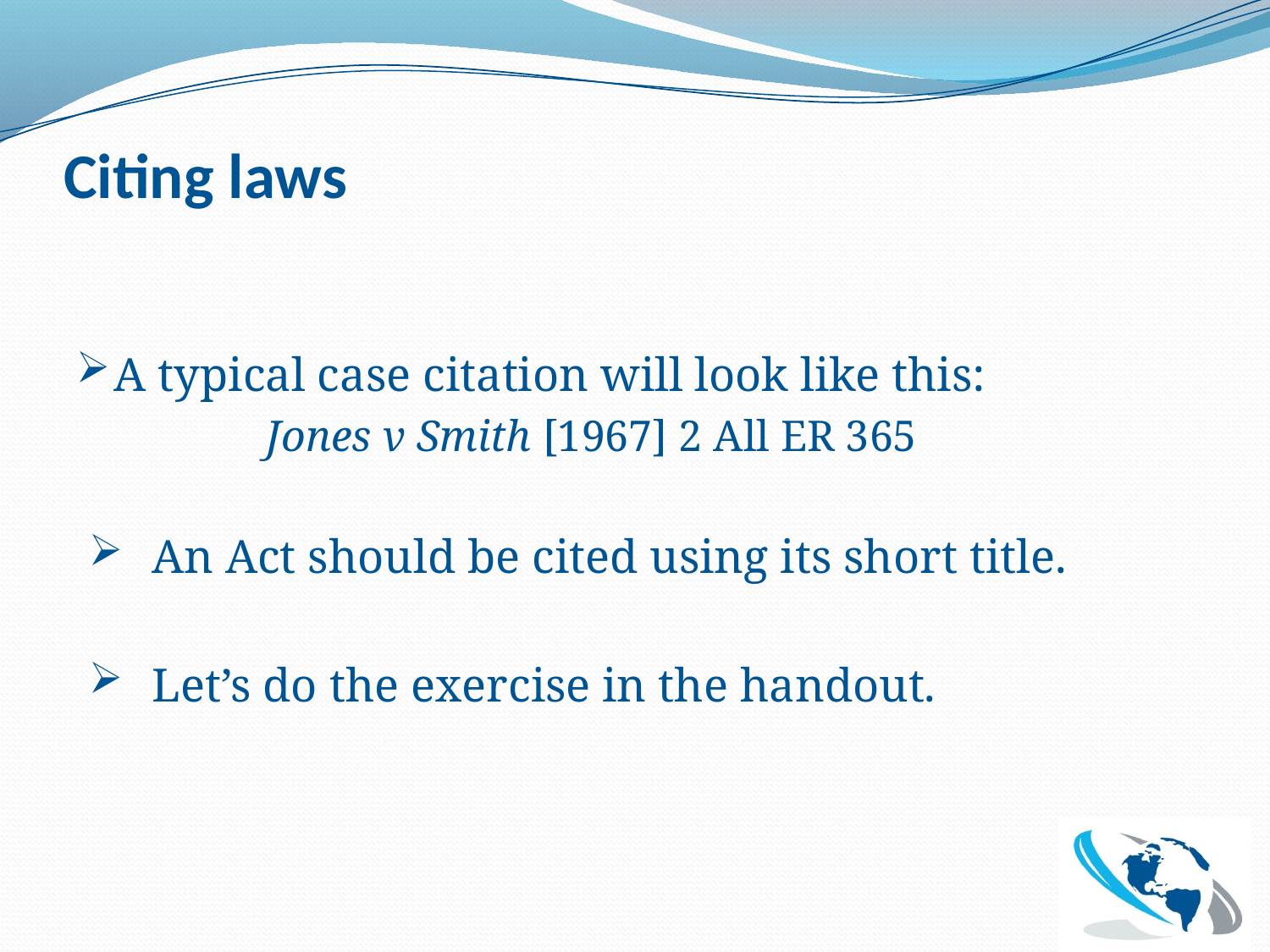

# Citing laws

A typical case citation will look like this:
	Jones v Smith [1967] 2 All ER 365

An Act should be cited using its short title.

Let’s do the exercise in the handout.